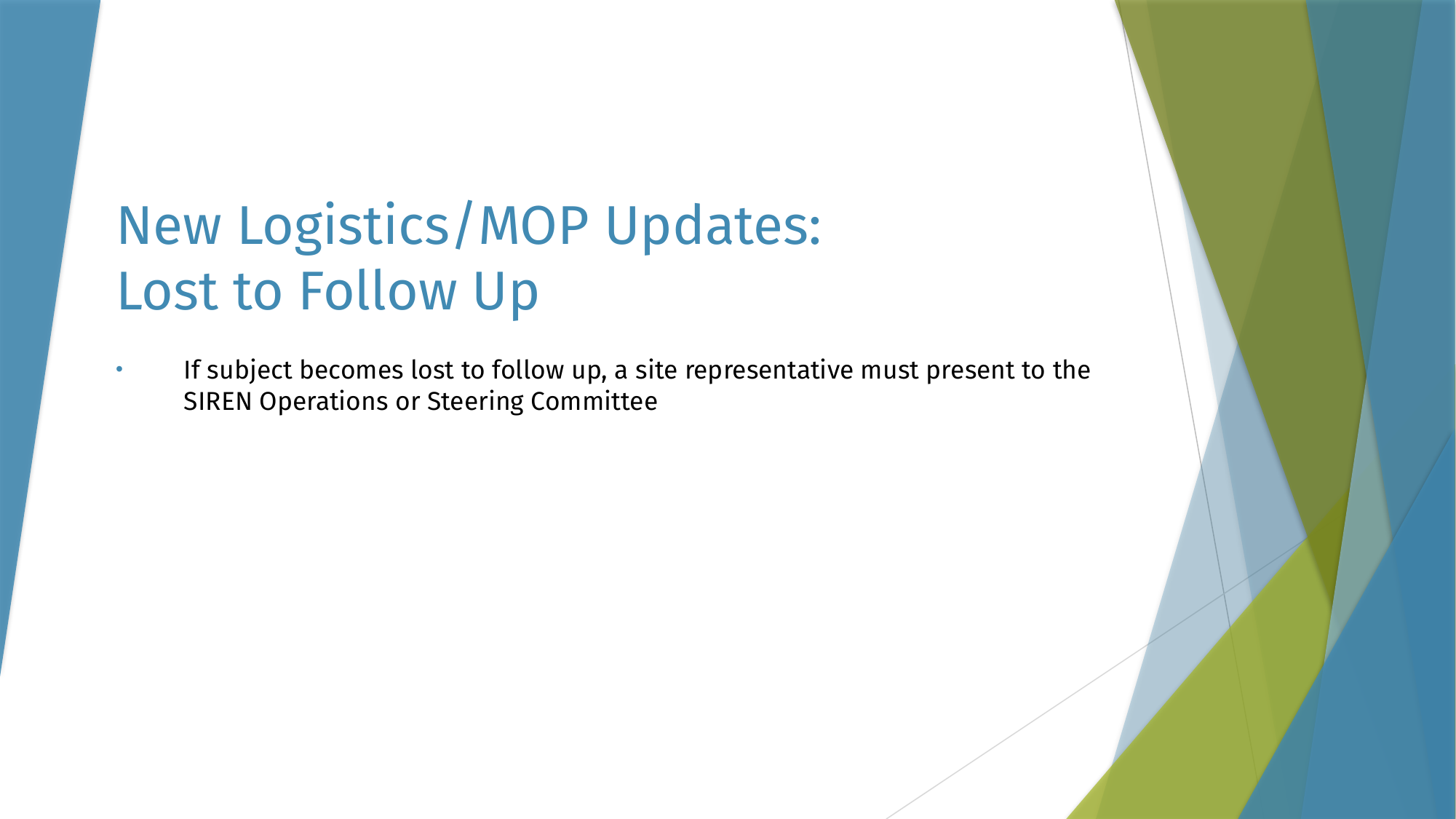

# New Logistics/MOP Updates: Lost to Follow Up
If subject becomes lost to follow up, a site representative must present to the SIREN Operations or Steering Committee